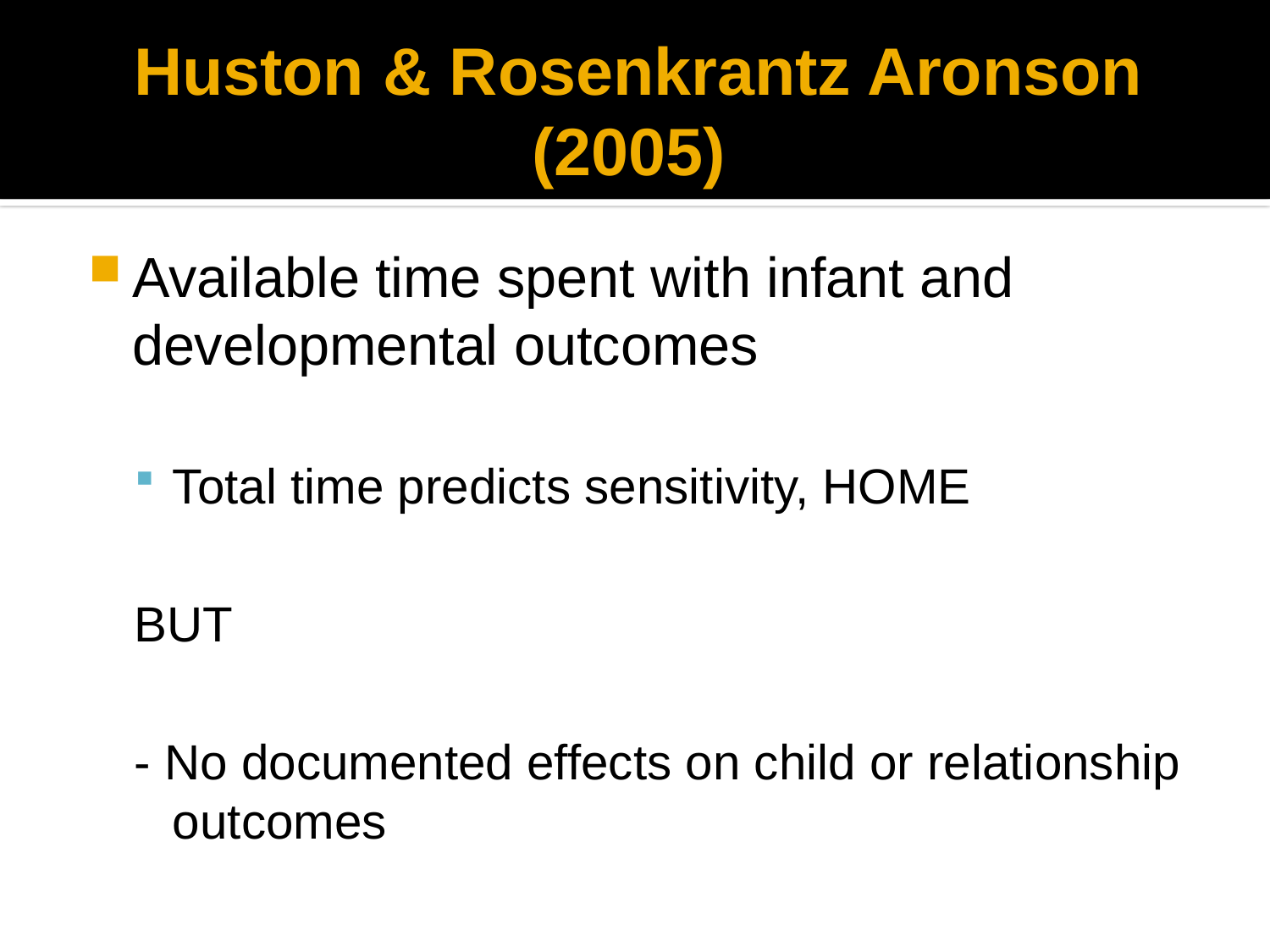

# Huston & Rosenkrantz Aronson (2005)
Available time spent with infant and developmental outcomes

Total time predicts sensitivity, HOME

BUT

- No documented effects on child or relationship outcomes